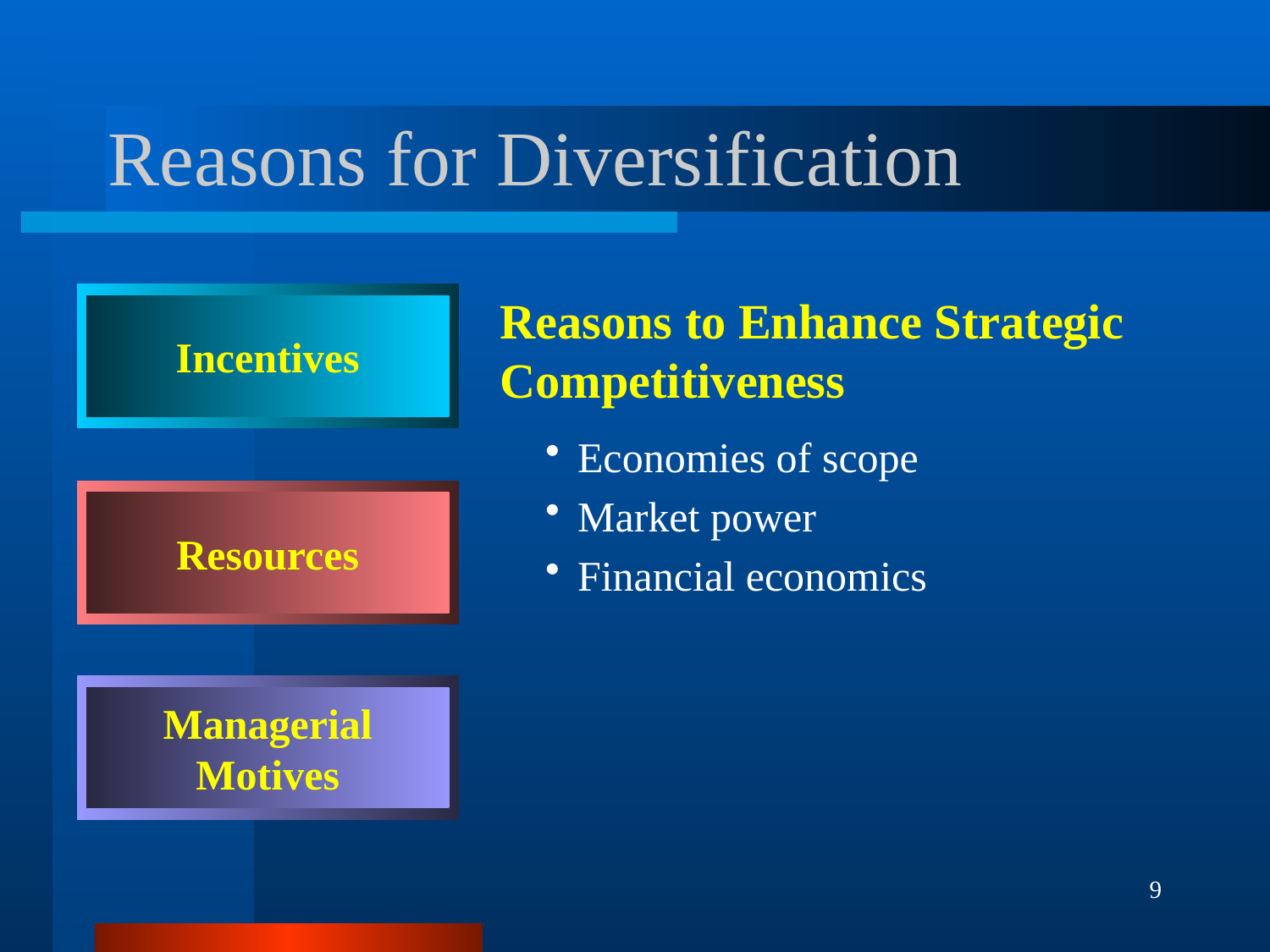

# Reasons for Diversification
Reasons to Enhance Strategic Competitiveness

Incentives
Economies of scope
Market power
Financial economics

Resources

Managerial
Motives
9